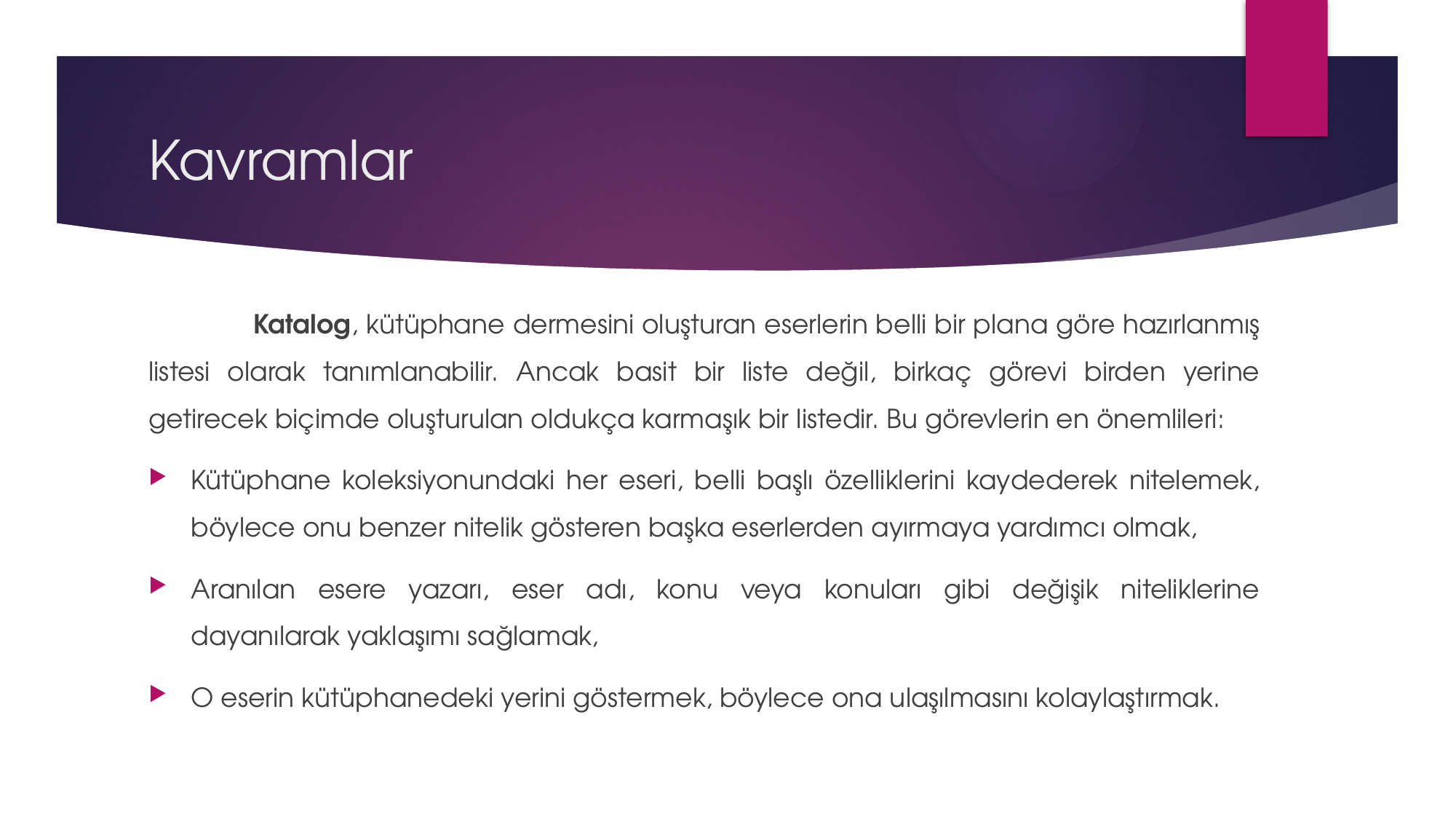

# Kavramlar
	Katalog, kütüphane dermesini oluşturan eserlerin belli bir plana göre hazırlanmış listesi olarak tanımlanabilir. Ancak basit bir liste değil, birkaç görevi birden yerine getirecek biçimde oluşturulan oldukça karmaşık bir listedir. Bu görevlerin en önemlileri:
Kütüphane koleksiyonundaki her eseri, belli başlı özelliklerini kaydederek nitelemek, böylece onu benzer nitelik gösteren başka eserlerden ayırmaya yardımcı olmak,
Aranılan esere yazarı, eser adı, konu veya konuları gibi değişik niteliklerine dayanılarak yaklaşımı sağlamak,
O eserin kütüphanedeki yerini göstermek, böylece ona ulaşılmasını kolaylaştırmak.